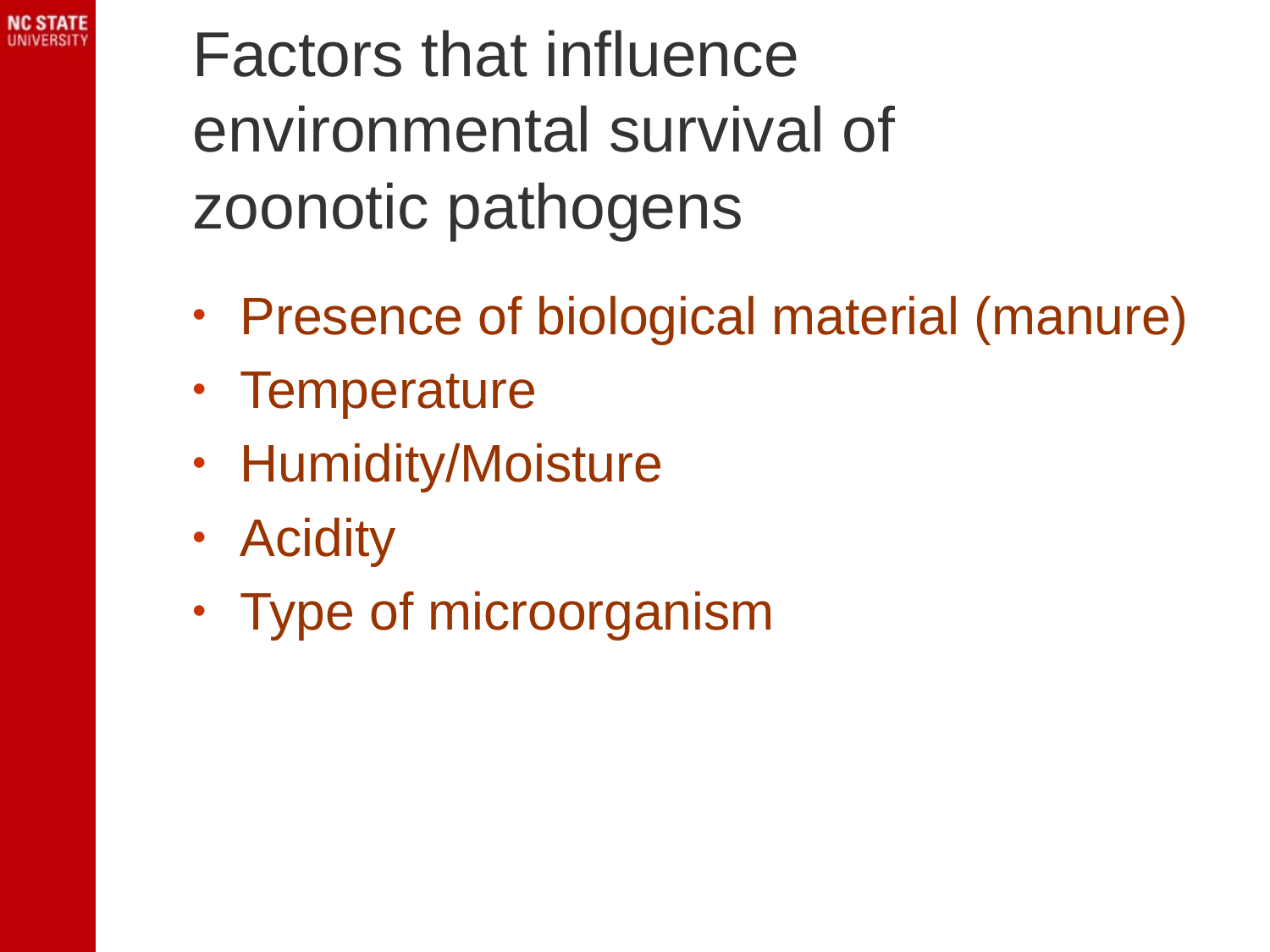

# Factors that influence environmental survival of zoonotic pathogens
Presence of biological material (manure)
Temperature
Humidity/Moisture
Acidity
Type of microorganism